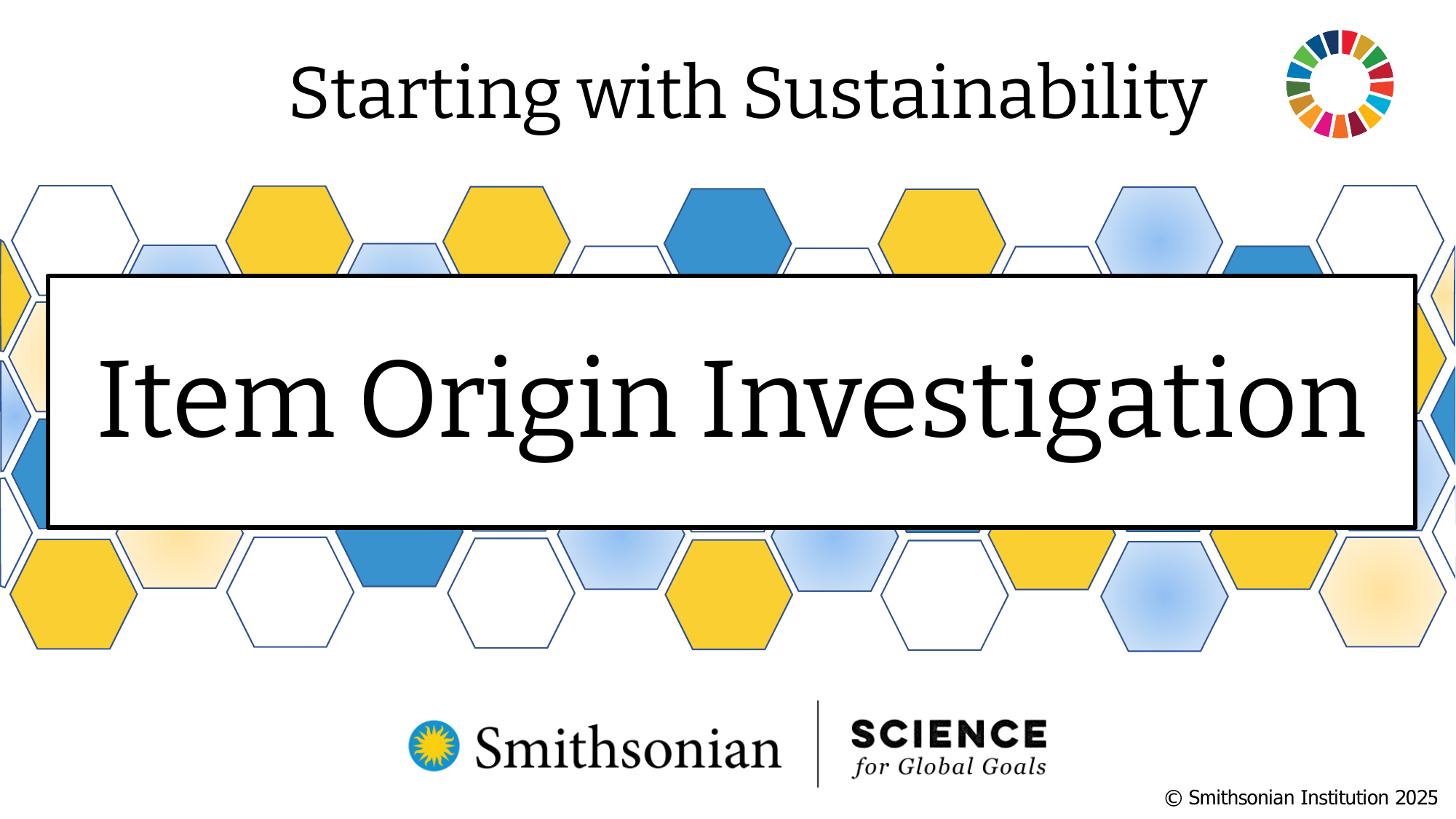

Starting with Sustainability
# Item Origin Investigation